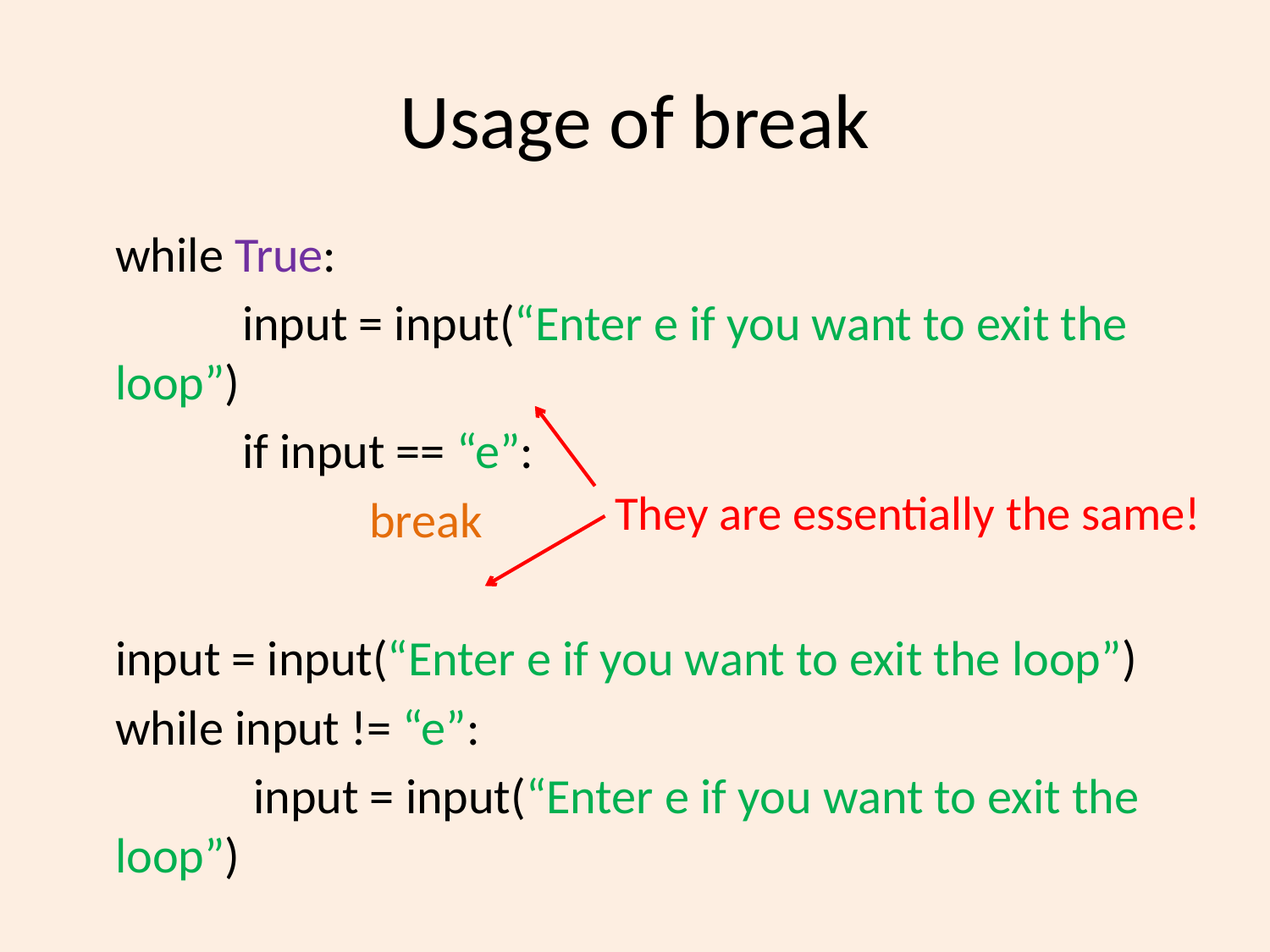

# Usage of break
	while True:
		input = input(“Enter e if you want to exit the loop”)
		if input == “e”:
			break

	input = input(“Enter e if you want to exit the loop”)
	while input != “e”:
		 input = input(“Enter e if you want to exit the loop”)
	 They are essentially the same!